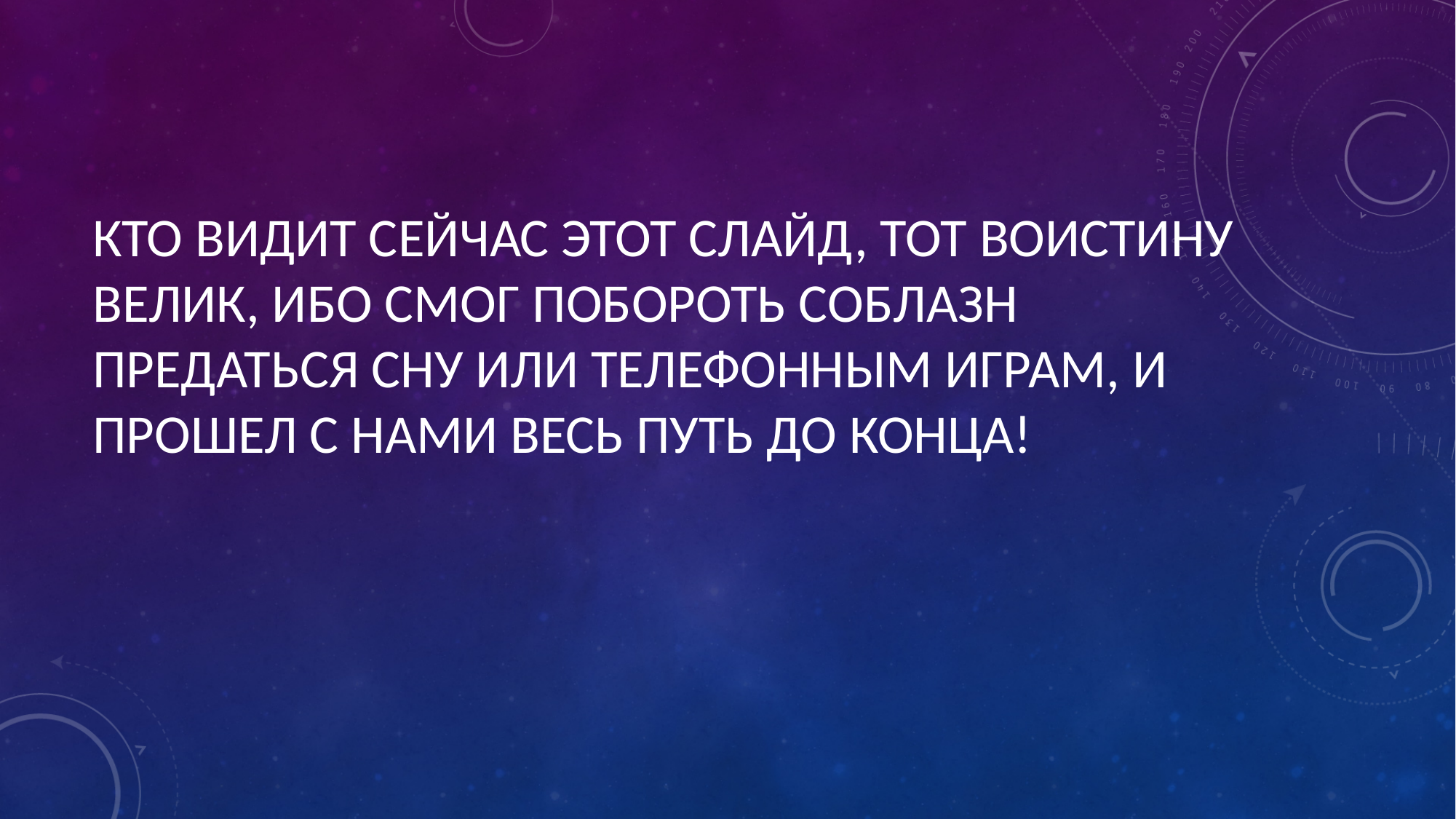

# Кто видит сейчас этот слайд, тот воистину велик, ибо смог побороть соблазн предаться сну или телефонным играм, и прошел с нами весь путь до конца!